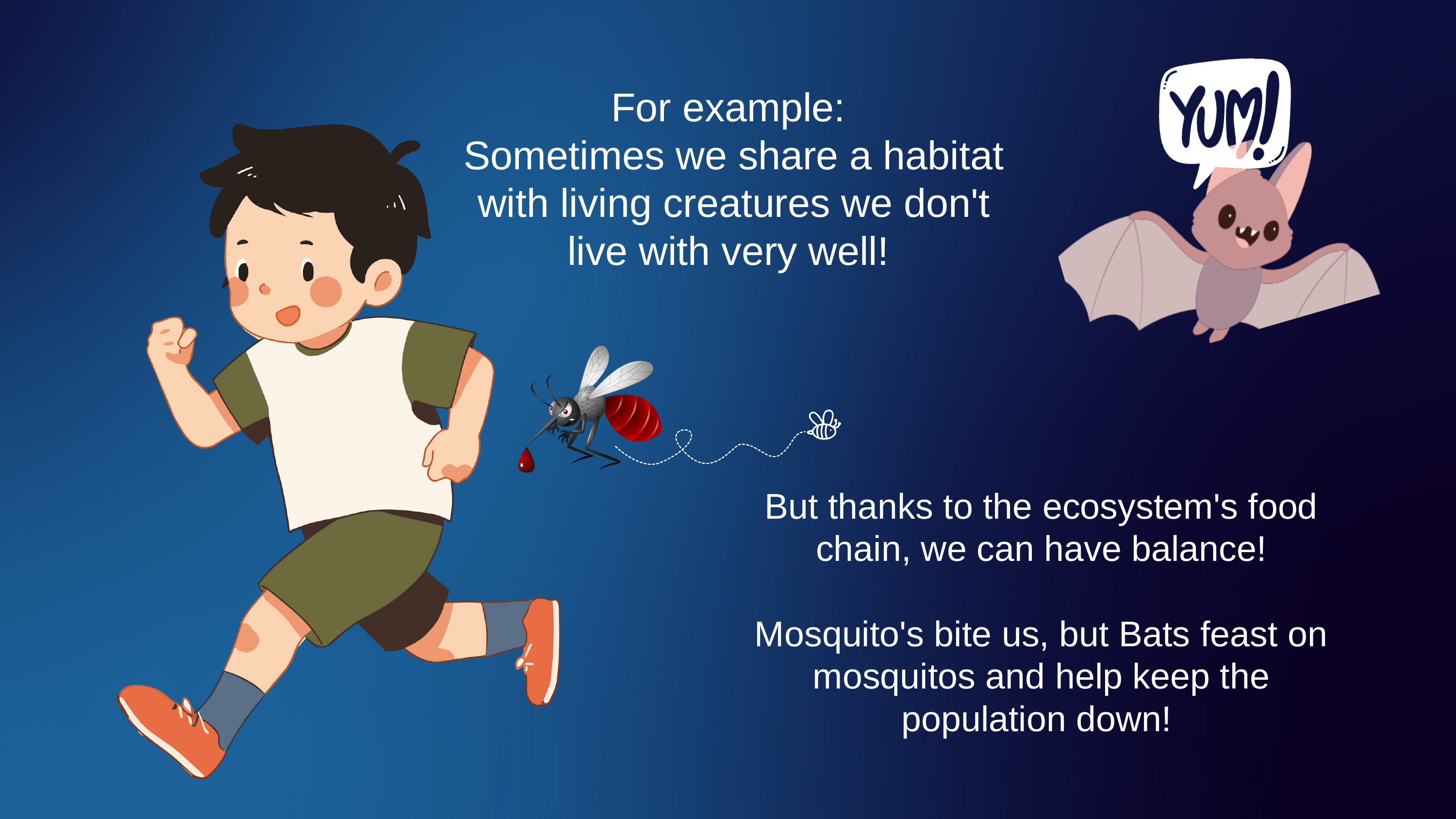

For example:
Sometimes we share a habitat with living creatures we don't live with very well!

But thanks to the ecosystem's food chain, we can have balance!

Mosquito's bite us, but Bats feast on mosquitos and help keep the population down!